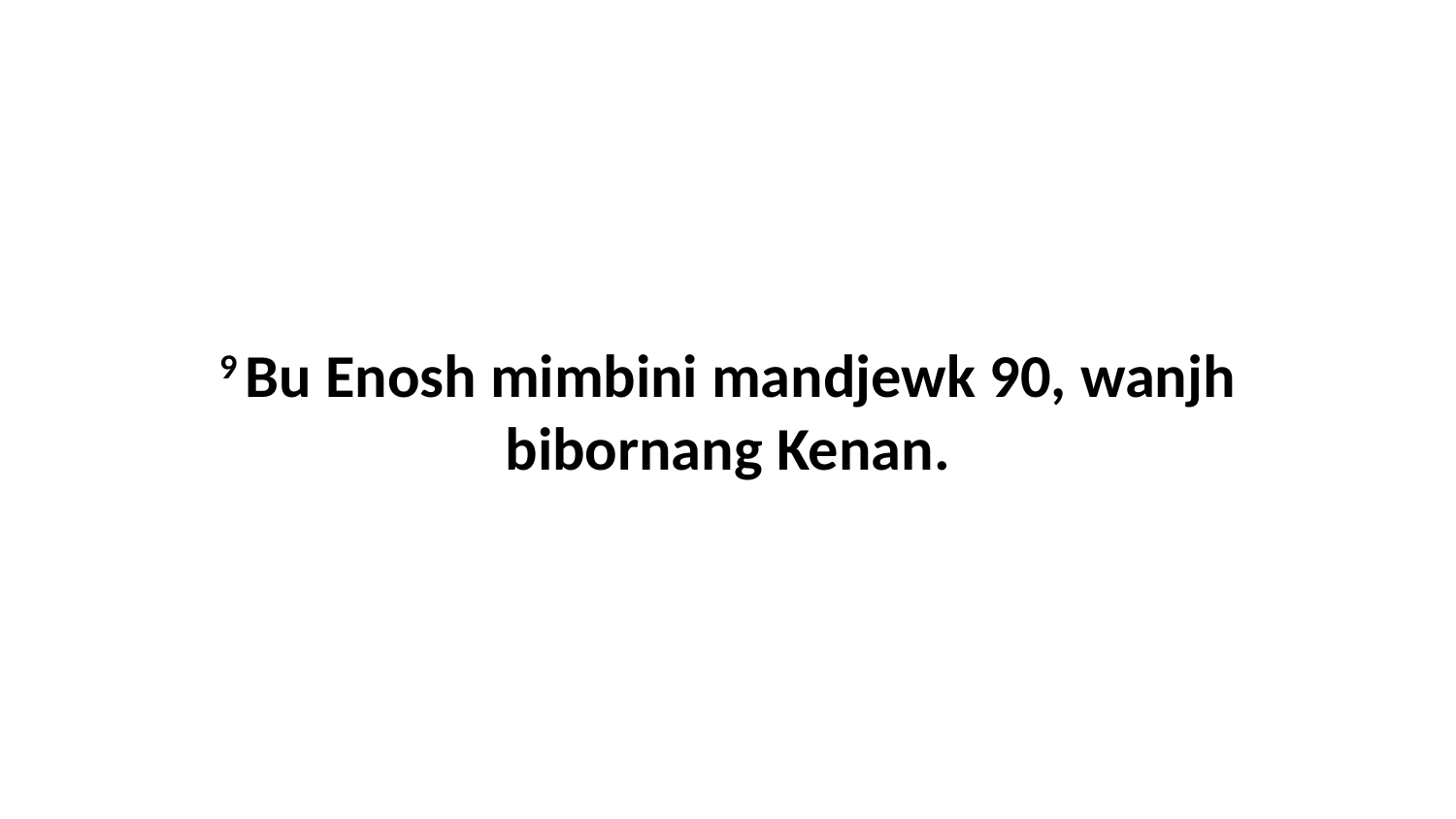

9 Bu Enosh mimbini mandjewk 90, wanjh bibornang Kenan.